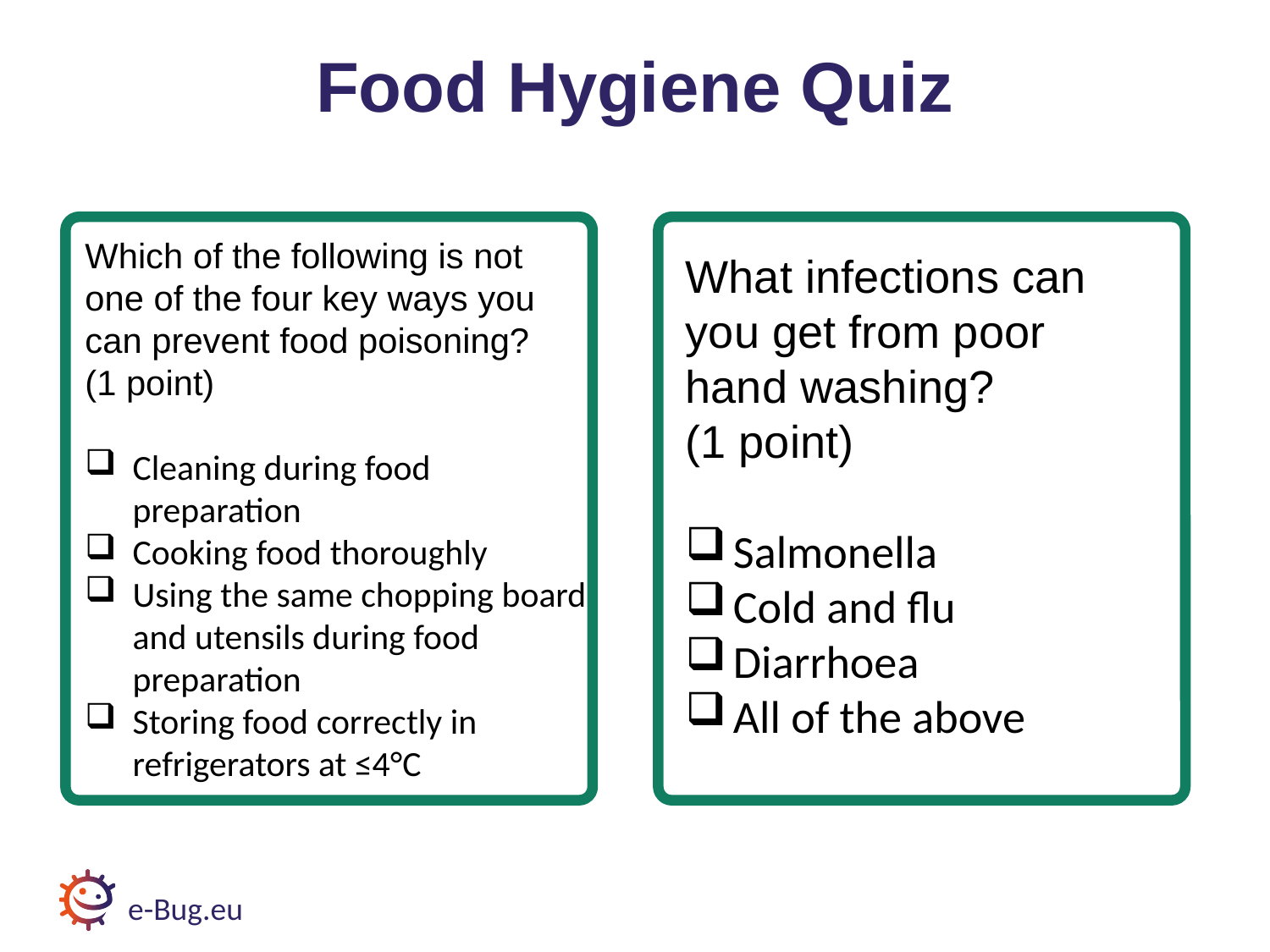

Food Hygiene Quiz
# Food Hygiene Quiz 5

Which of the following is not one of the four key ways you can prevent food poisoning?
(1 point)

Cleaning during food preparation
Cooking food thoroughly
Using the same chopping board and utensils during food preparation
Storing food correctly in refrigerators at ≤4°C
What infections can you get from poor hand washing?
(1 point)

Salmonella
Cold and flu
Diarrhoea
All of the above
e-Bug.eu